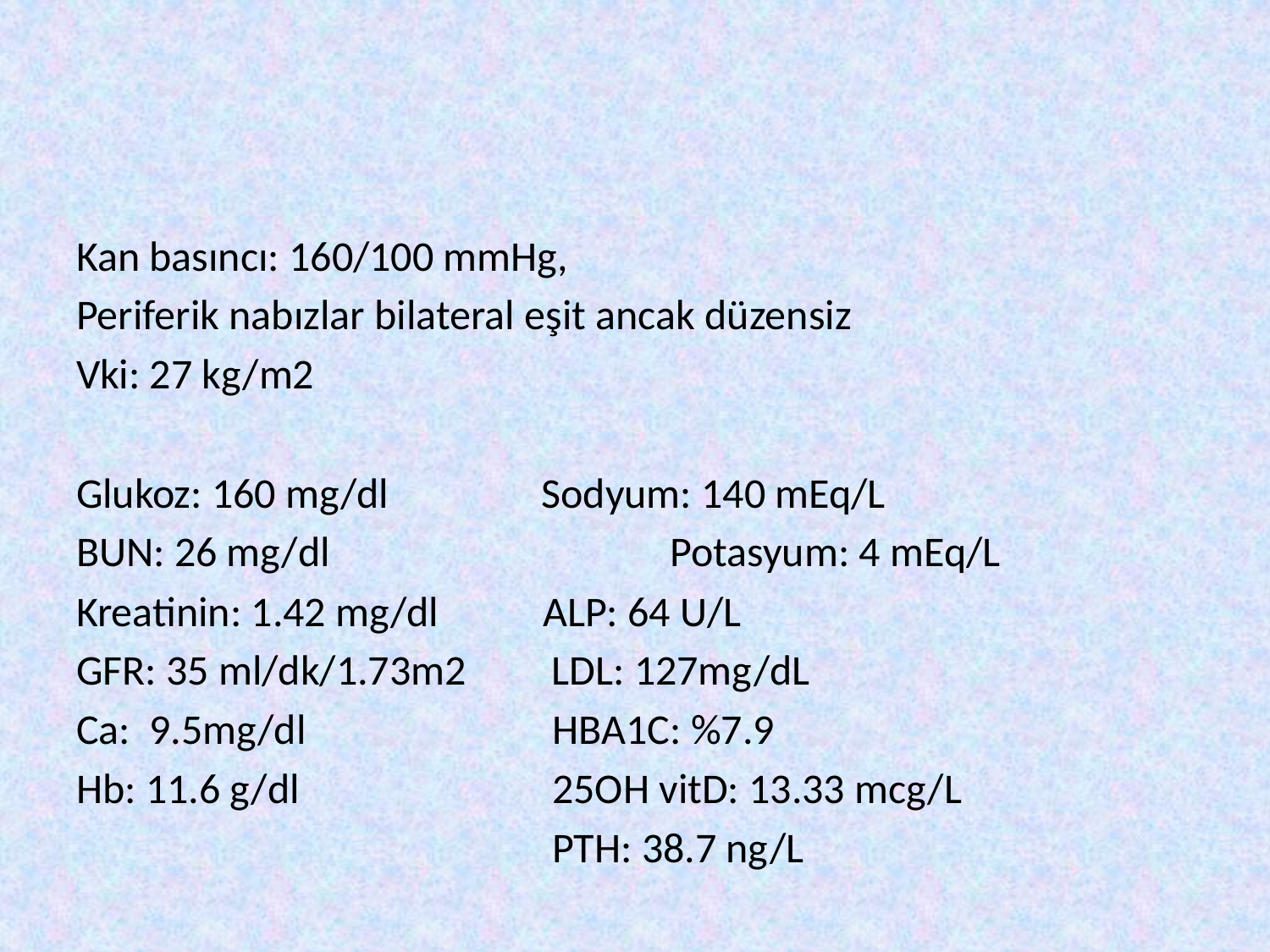

#
Kan basıncı: 160/100 mmHg,
Periferik nabızlar bilateral eşit ancak düzensiz
Vki: 27 kg/m2

Glukoz: 160 mg/dl                Sodyum: 140 mEq/L
BUN: 26 mg/dl		         Potasyum: 4 mEq/L
Kreatinin: 1.42 mg/dl	         ALP: 64 U/L
GFR: 35 ml/dk/1.73m2         LDL: 127mg/dL
Ca:  9.5mg/dl		          HBA1C: %7.9
Hb: 11.6 g/dl		          25OH vitD: 13.33 mcg/L
			          PTH: 38.7 ng/L